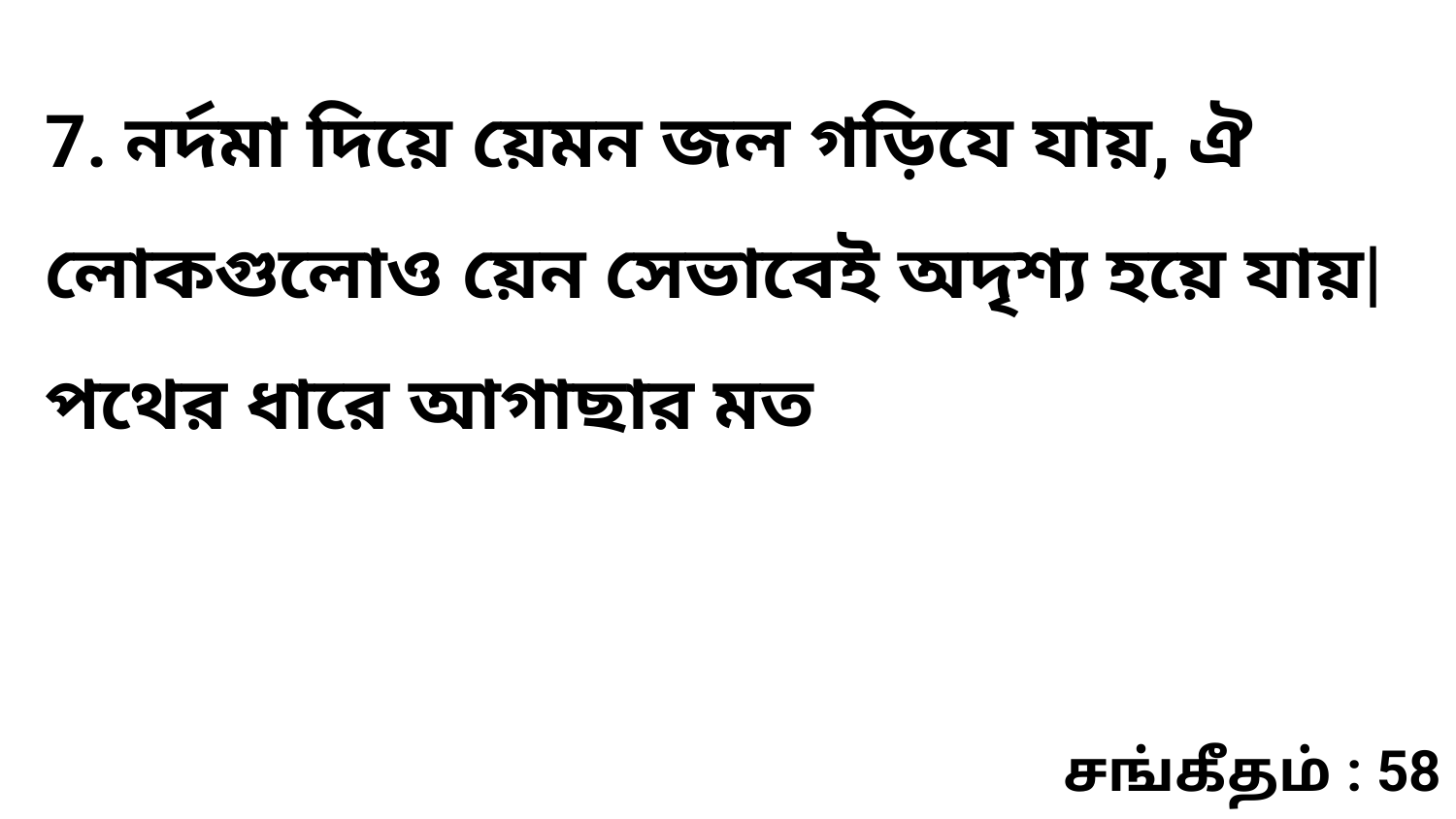

7. নর্দমা দিয়ে য়েমন জল গড়িযে যায়, ঐ লোকগুলোও য়েন সেভাবেই অদৃশ্য হয়ে যায়| পথের ধারে আগাছার মত
சங்கீதம் : 58